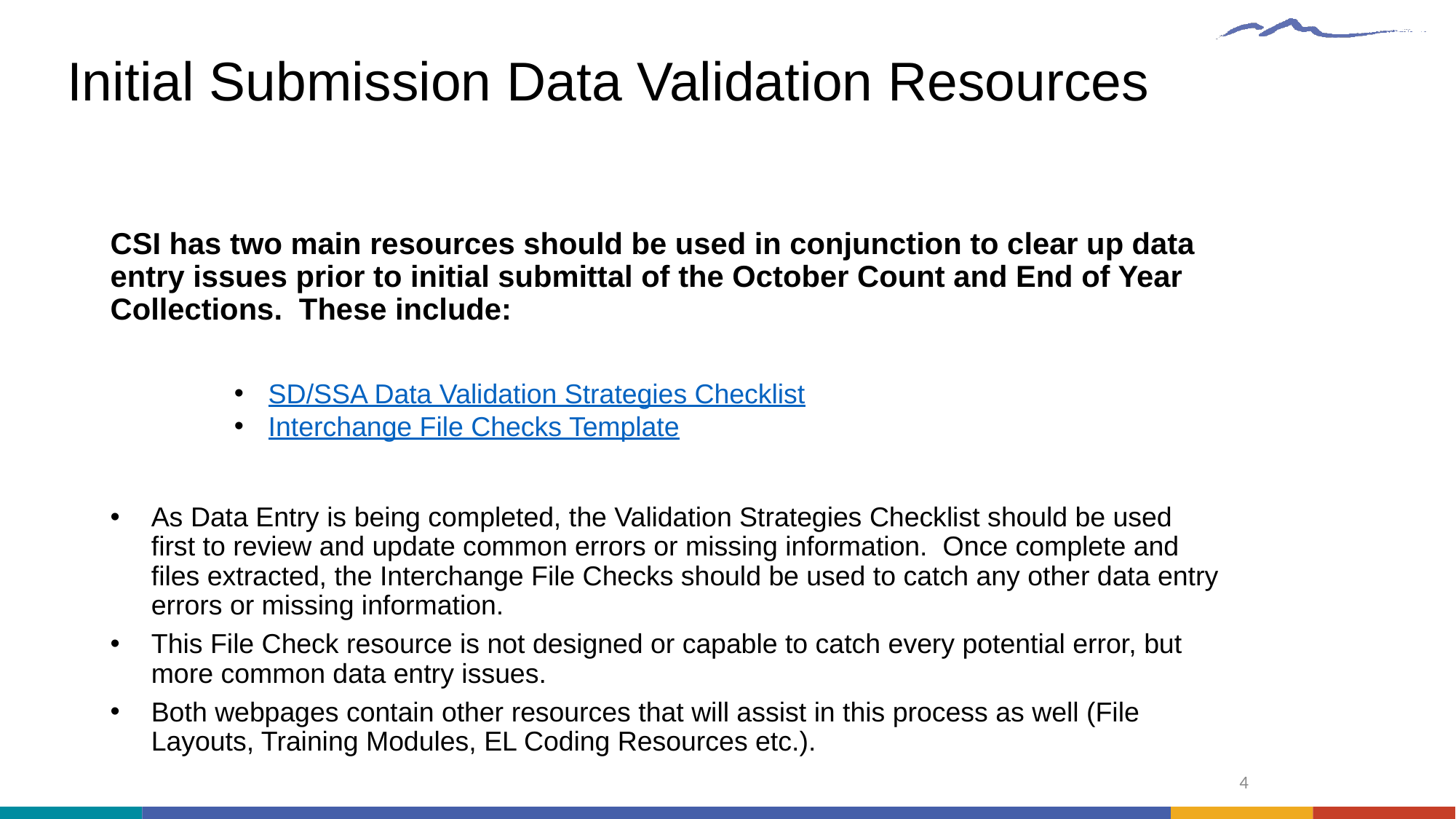

# Initial Submission Data Validation Resources
CSI has two main resources should be used in conjunction to clear up data entry issues prior to initial submittal of the October Count and End of Year Collections.  These include:

As Data Entry is being completed, the Validation Strategies Checklist should be used first to review and update common errors or missing information.  Once complete and files extracted, the Interchange File Checks should be used to catch any other data entry errors or missing information.
This File Check resource is not designed or capable to catch every potential error, but more common data entry issues.
Both webpages contain other resources that will assist in this process as well (File Layouts, Training Modules, EL Coding Resources etc.).

SD/SSA Data Validation Strategies Checklist
Interchange File Checks Template
4